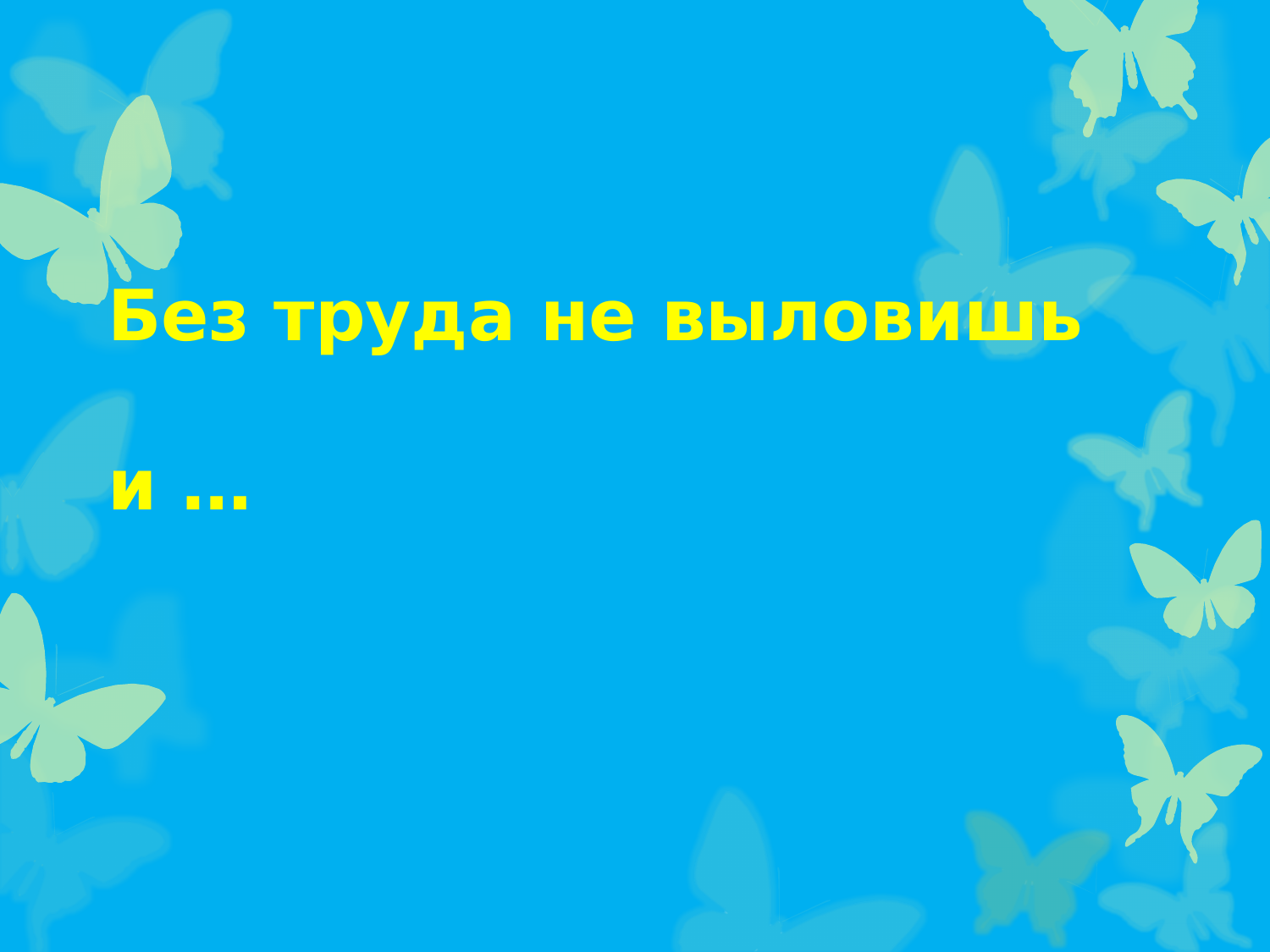

# Без труда не выловишь и …